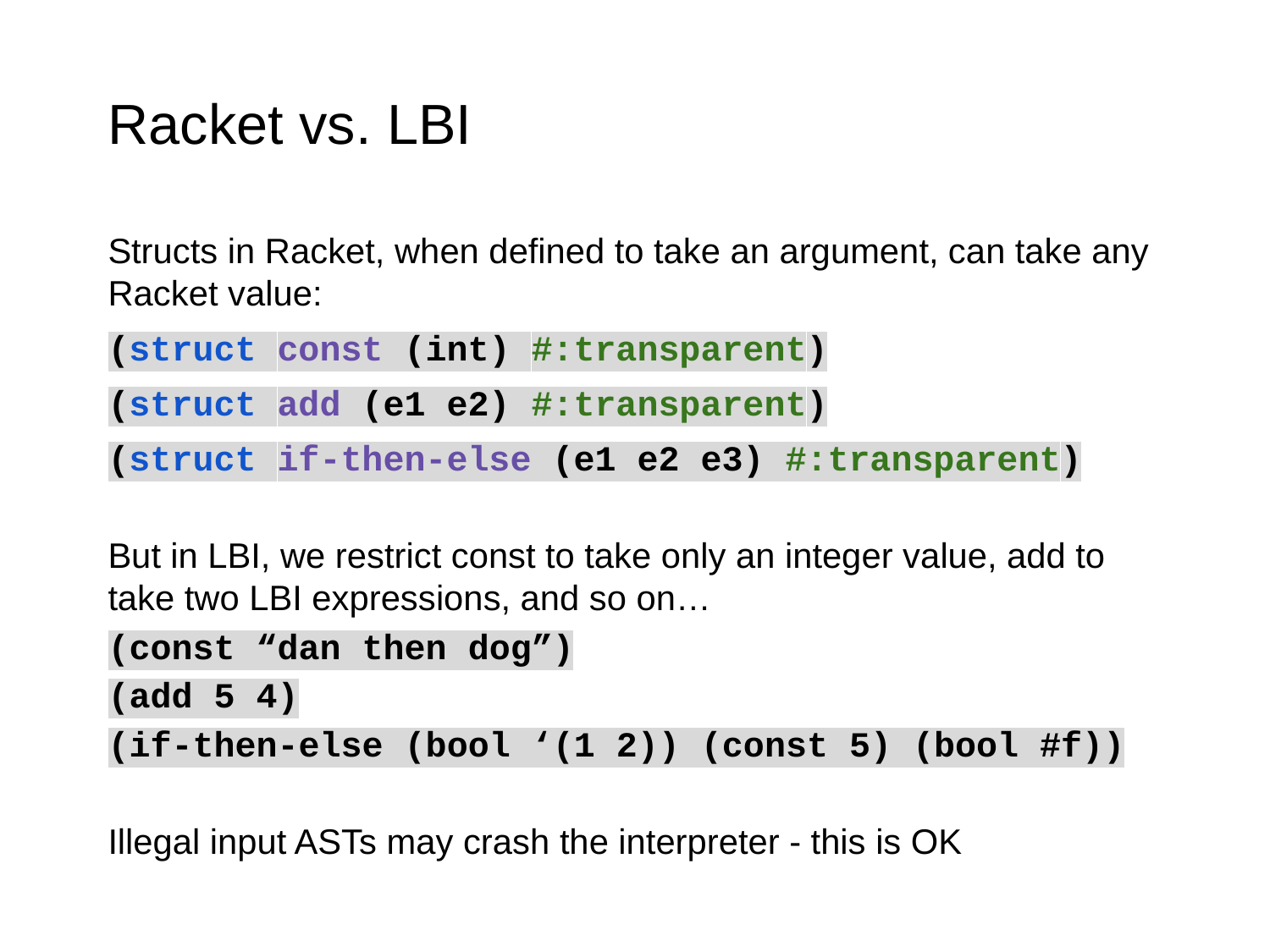

# Racket vs. LBI
Structs in Racket, when defined to take an argument, can take any Racket value:
(struct const (int) #:transparent)
(struct add (e1 e2) #:transparent)
(struct if-then-else (e1 e2 e3) #:transparent)

But in LBI, we restrict const to take only an integer value, add to take two LBI expressions, and so on…
(const “dan then dog”)
(add 5 4)
(if-then-else (bool ‘(1 2)) (const 5) (bool #f))

Illegal input ASTs may crash the interpreter - this is OK